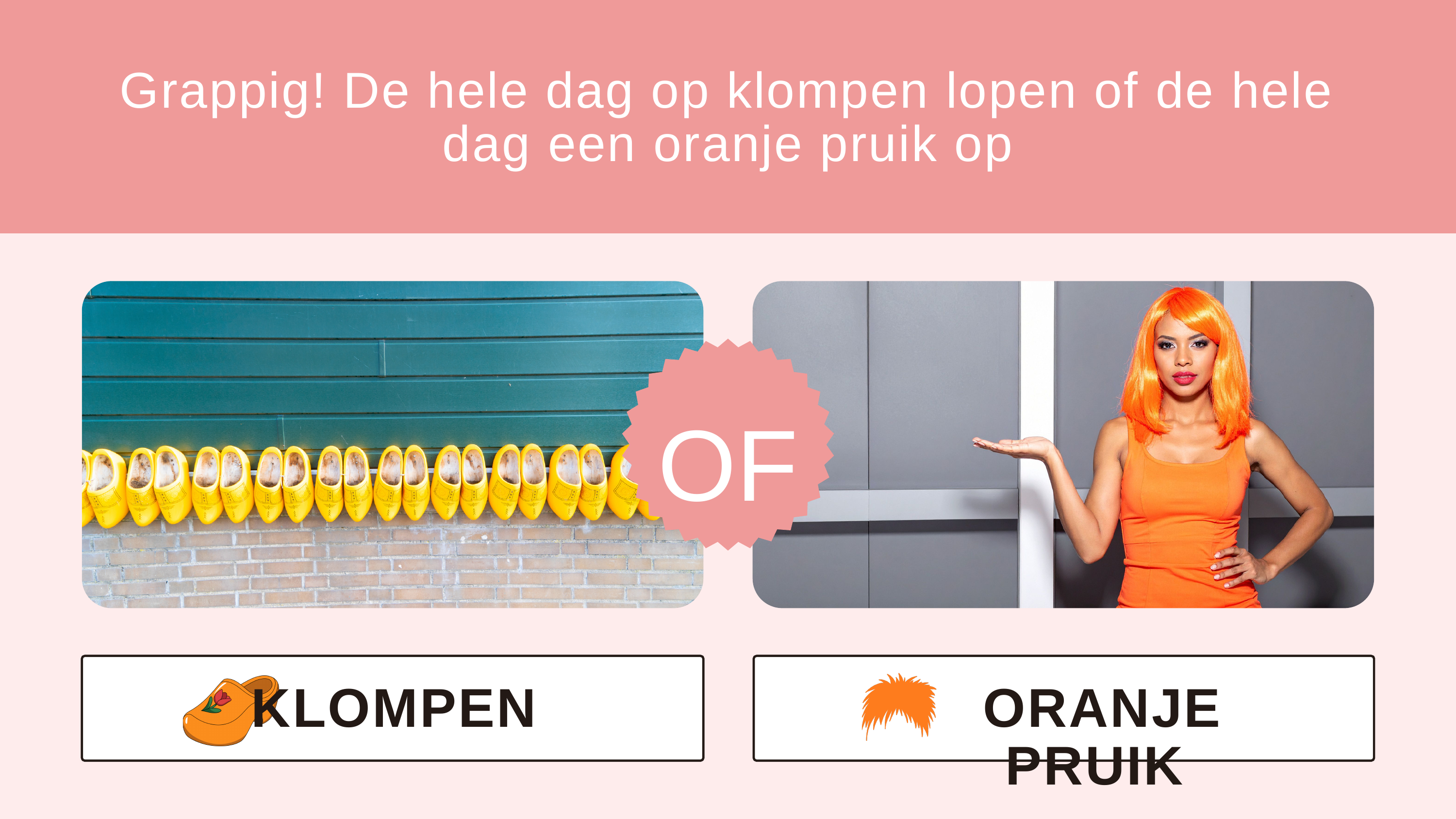

Grappig! De hele dag op klompen lopen of de hele dag een oranje pruik op

OF

KLOMPEN
ORANJE PRUIK